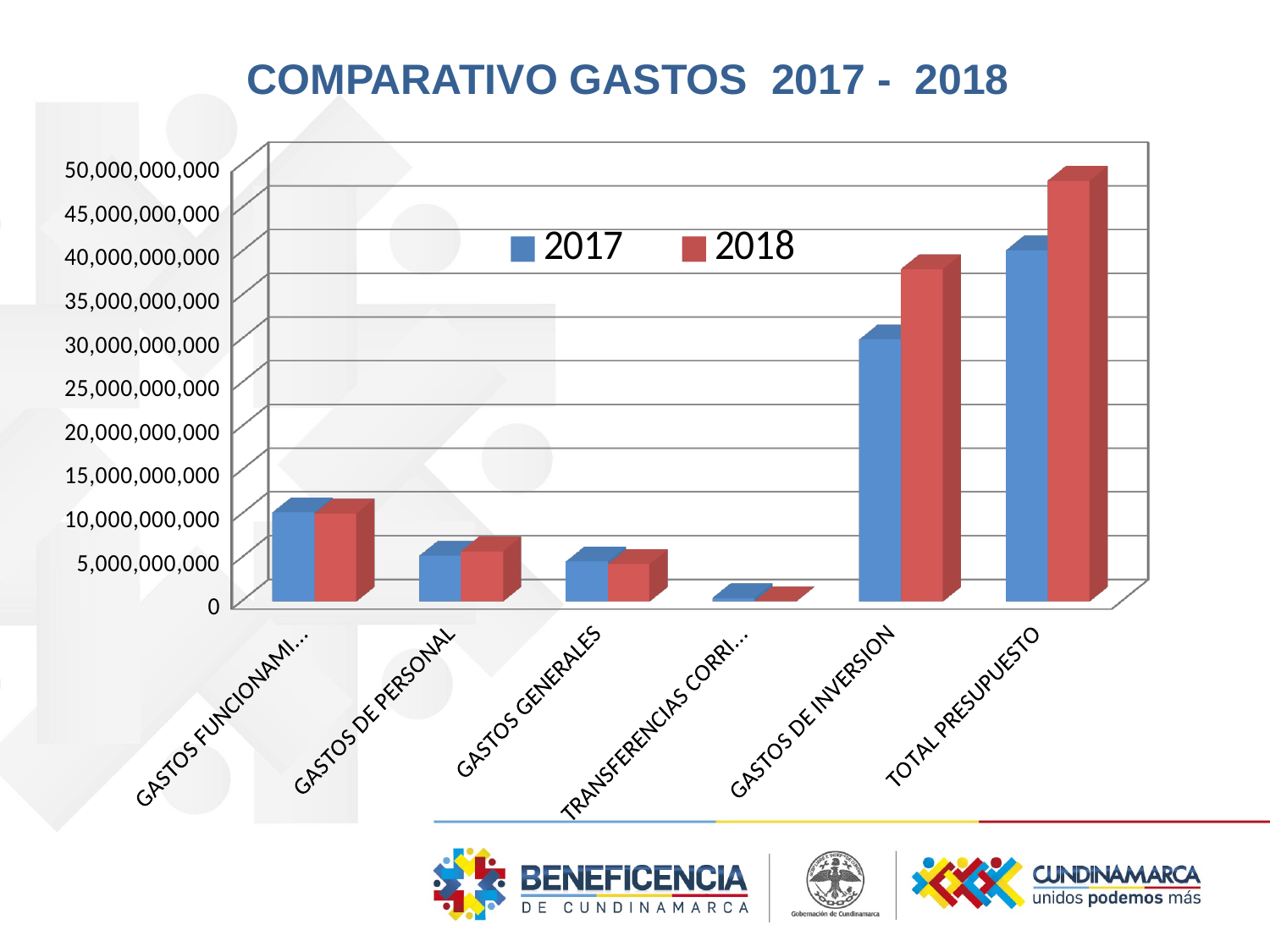

COMPARATIVO GASTOS  2017 -  2018

[unsupported chart]